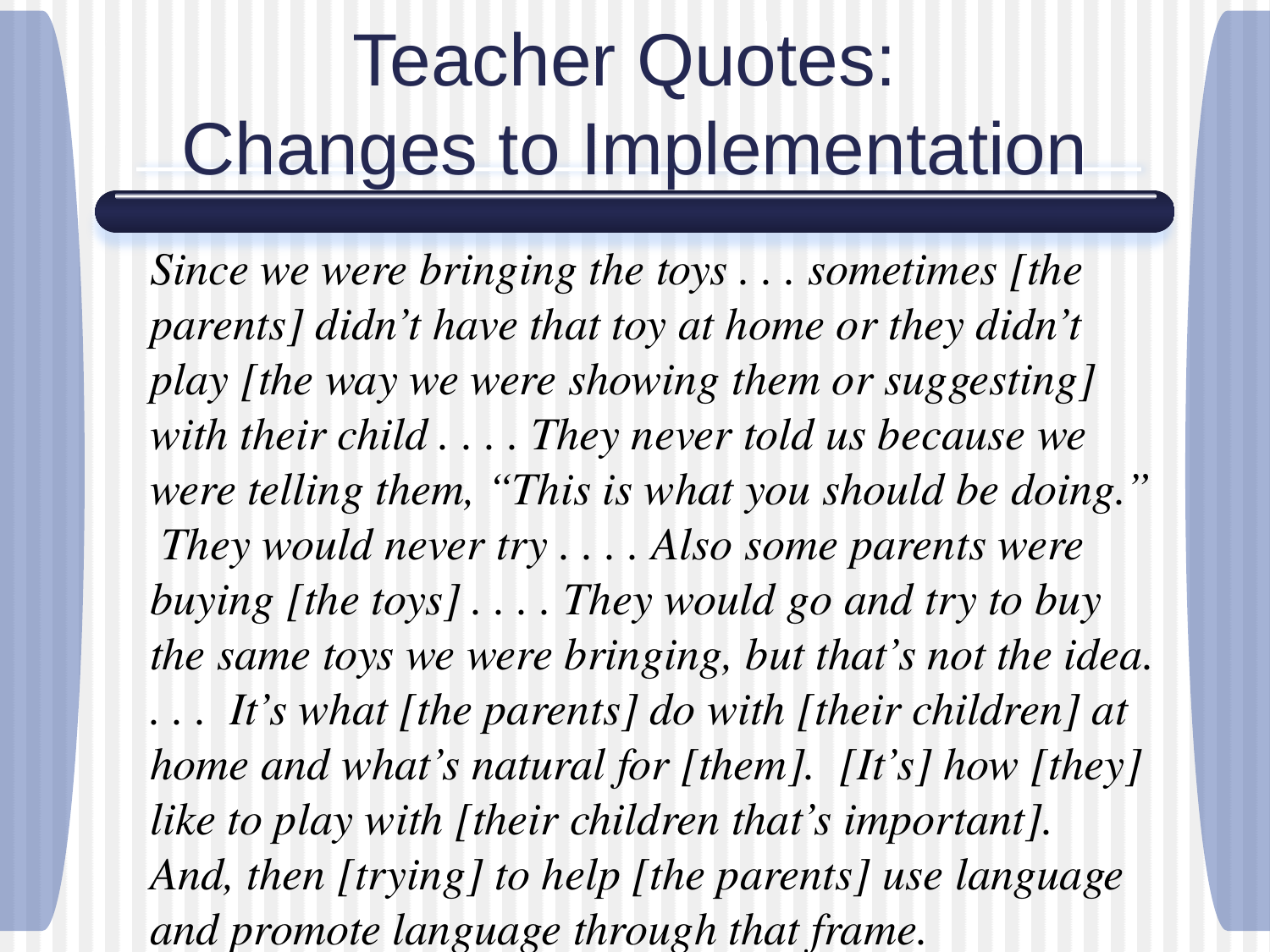

# Teacher Quotes: Changes to Implementation
Since we were bringing the toys . . . sometimes [the parents] didn’t have that toy at home or they didn’t play [the way we were showing them or suggesting] with their child . . . . They never told us because we were telling them, “This is what you should be doing.”  They would never try . . . . Also some parents were buying [the toys] . . . . They would go and try to buy the same toys we were bringing, but that’s not the idea. . . .  It’s what [the parents] do with [their children] at home and what’s natural for [them].  [It’s] how [they] like to play with [their children that’s important].  And, then [trying] to help [the parents] use language and promote language through that frame.